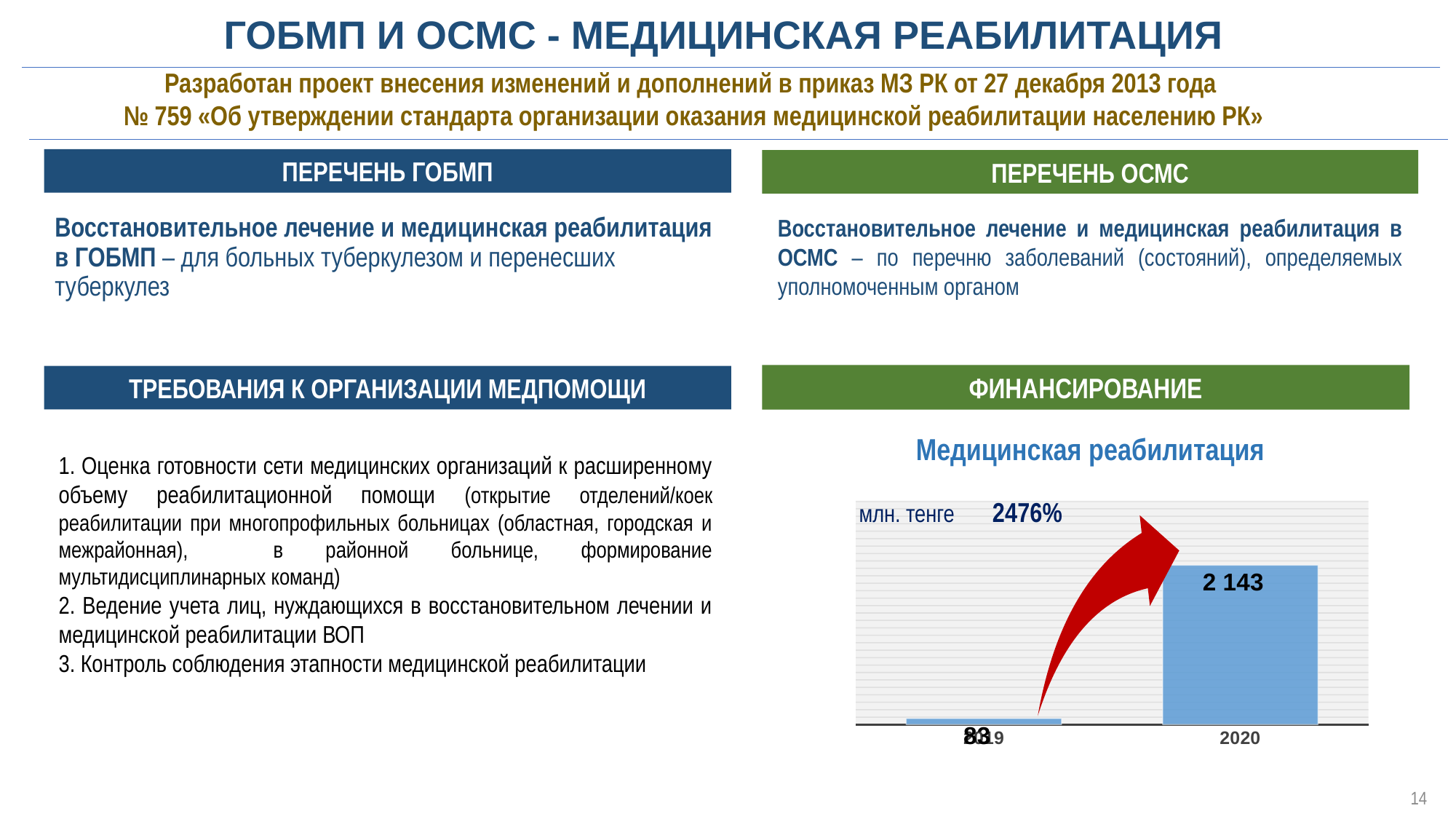

ГОБМП И ОСМС - МЕДИЦИНСКАЯ РЕАБИЛИТАЦИЯ
Разработан проект внесения изменений и дополнений в приказ МЗ РК от 27 декабря 2013 года
№ 759 «Об утверждении стандарта организации оказания медицинской реабилитации населению РК»
ПЕРЕЧЕНЬ ГОБМП
ПЕРЕЧЕНЬ ОСМС
Восстановительное лечение и медицинская реабилитация в ОСМС – по перечню заболеваний (состояний), определяемых уполномоченным органом
Восстановительное лечение и медицинская реабилитация в ГОБМП – для больных туберкулезом и перенесших туберкулез

ФИНАНСИРОВАНИЕ
ТРЕБОВАНИЯ К ОРГАНИЗАЦИИ МЕДПОМОЩИ
Медицинская реабилитация
1. Оценка готовности сети медицинских организаций к расширенному объему реабилитационной помощи (открытие отделений/коек реабилитации при многопрофильных больницах (областная, городская и межрайонная),  в районной больнице, формирование мультидисциплинарных команд)
2. Ведение учета лиц, нуждающихся в восстановительном лечении и медицинской реабилитации ВОП
3. Контроль соблюдения этапности медицинской реабилитации

млн. тенге

### Chart

| Category | Столбец1 |
|---|---|
| 2019 | 83.0 |
| 2020 | 2143.0 |
14